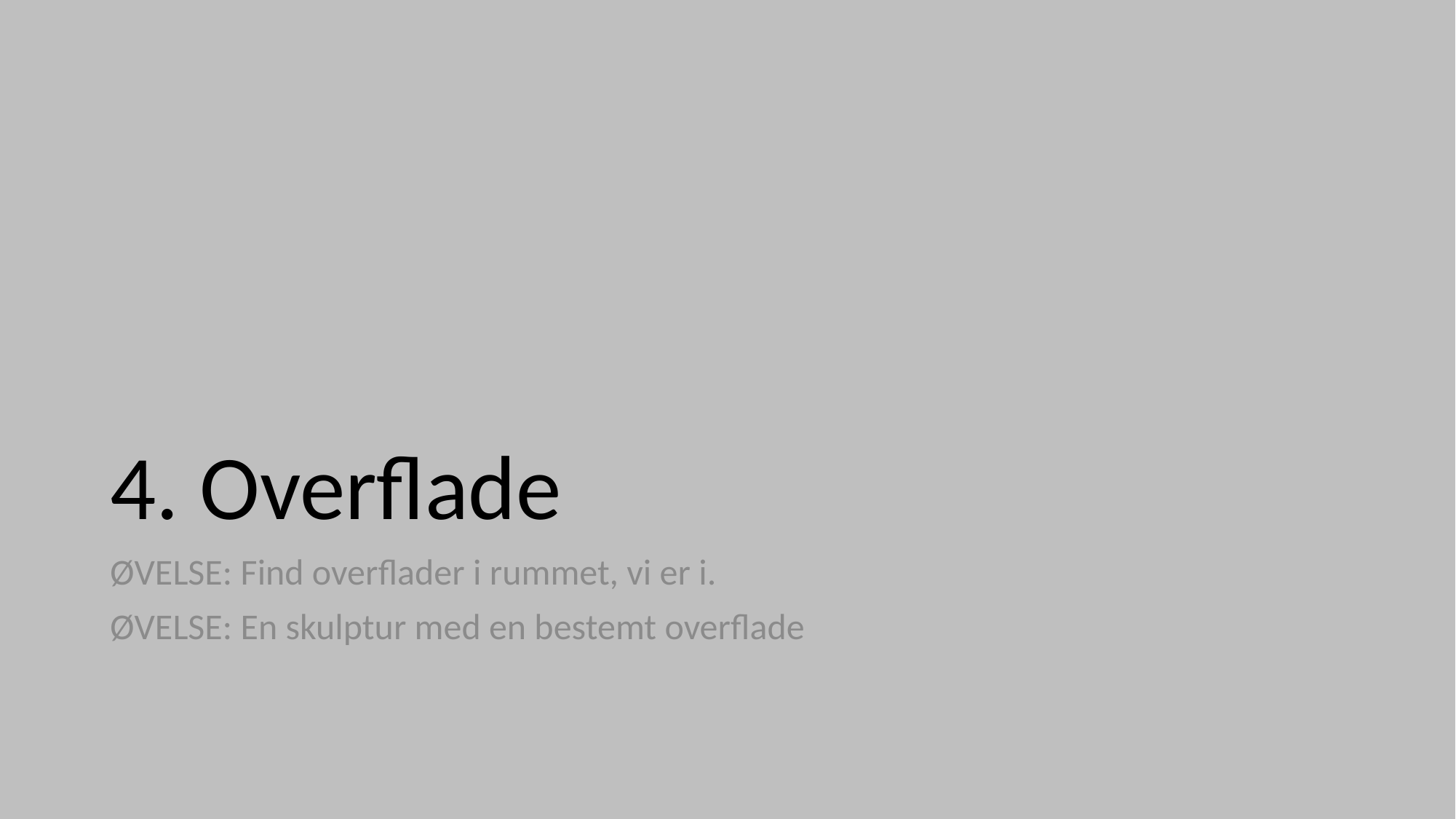

# 4. Overflade
ØVELSE: Find overflader i rummet, vi er i.
ØVELSE: En skulptur med en bestemt overflade